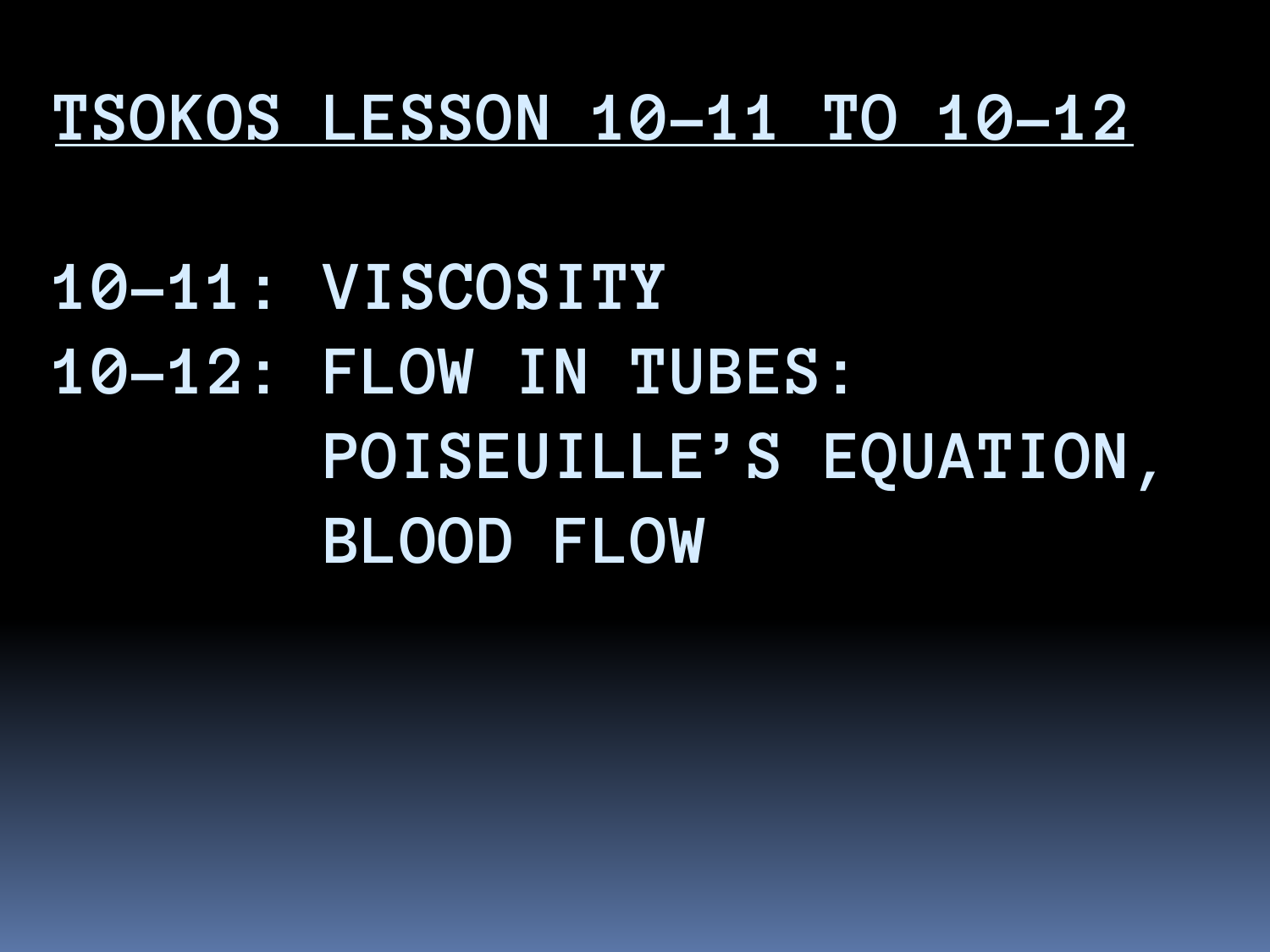

# Tsokos Lesson 10-11 to 10-12 10-11: Viscosity 10-12: flow in tubes: Poiseuille’s Equation, blood flow